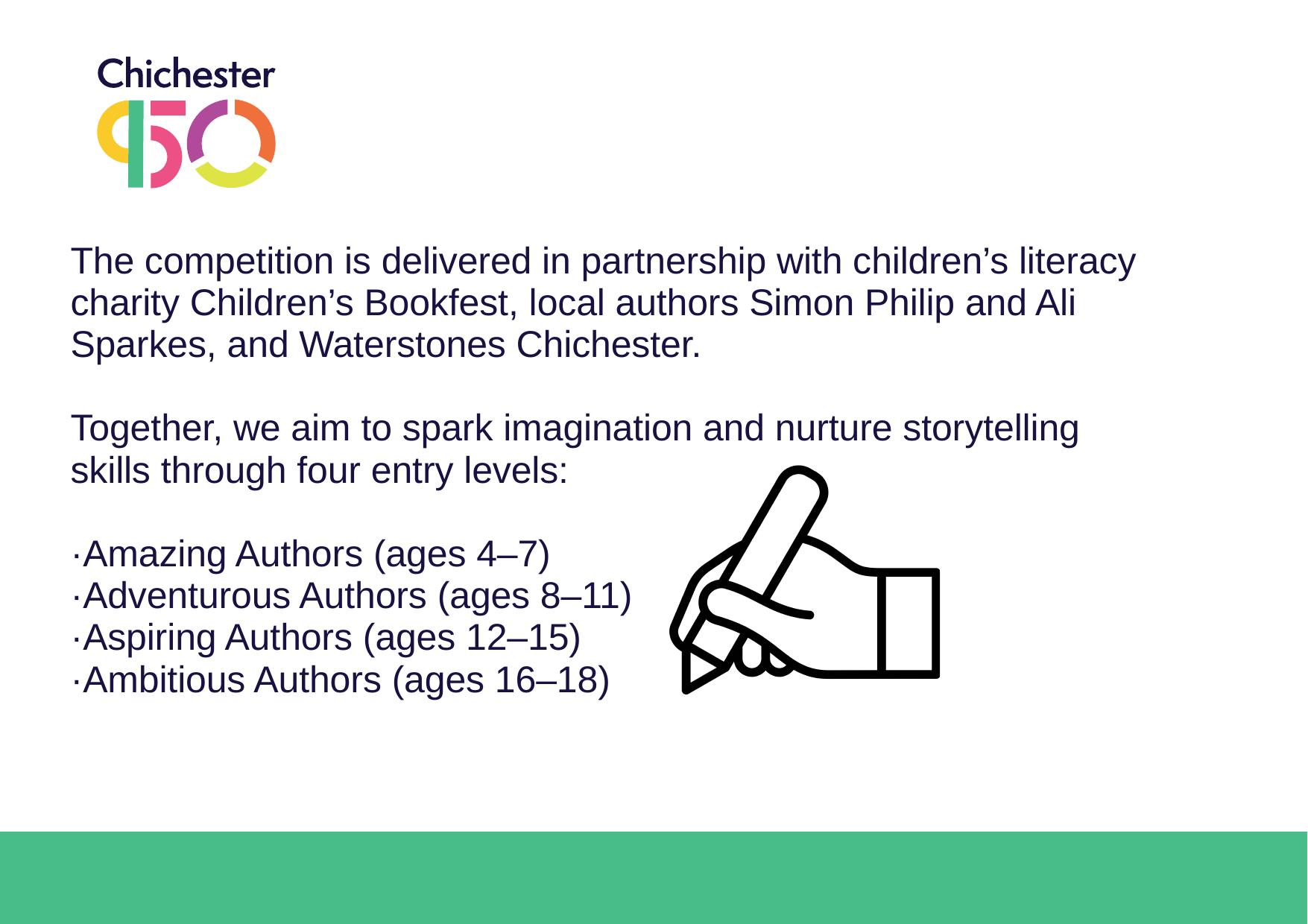

The competition is delivered in partnership with children’s literacy charity Children’s Bookfest, local authors Simon Philip and Ali Sparkes, and Waterstones Chichester.

Together, we aim to spark imagination and nurture storytelling skills through four entry levels:

·Amazing Authors (ages 4–7)
·Adventurous Authors (ages 8–11)
·Aspiring Authors (ages 12–15)
·Ambitious Authors (ages 16–18)